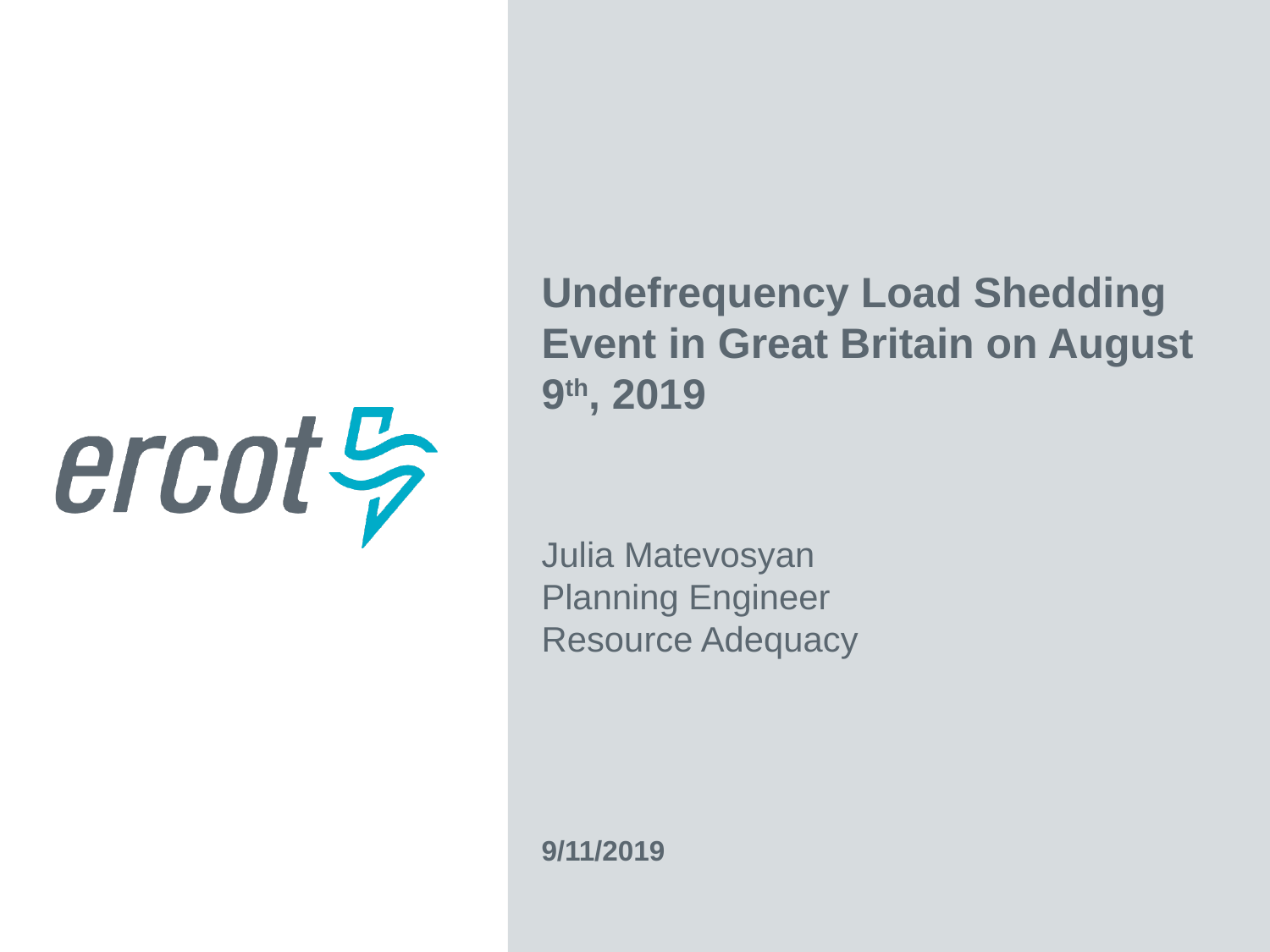

Undefrequency Load Shedding Event in Great Britain on August 9th, 2019

Julia Matevosyan
Planning Engineer
Resource Adequacy

9/11/2019